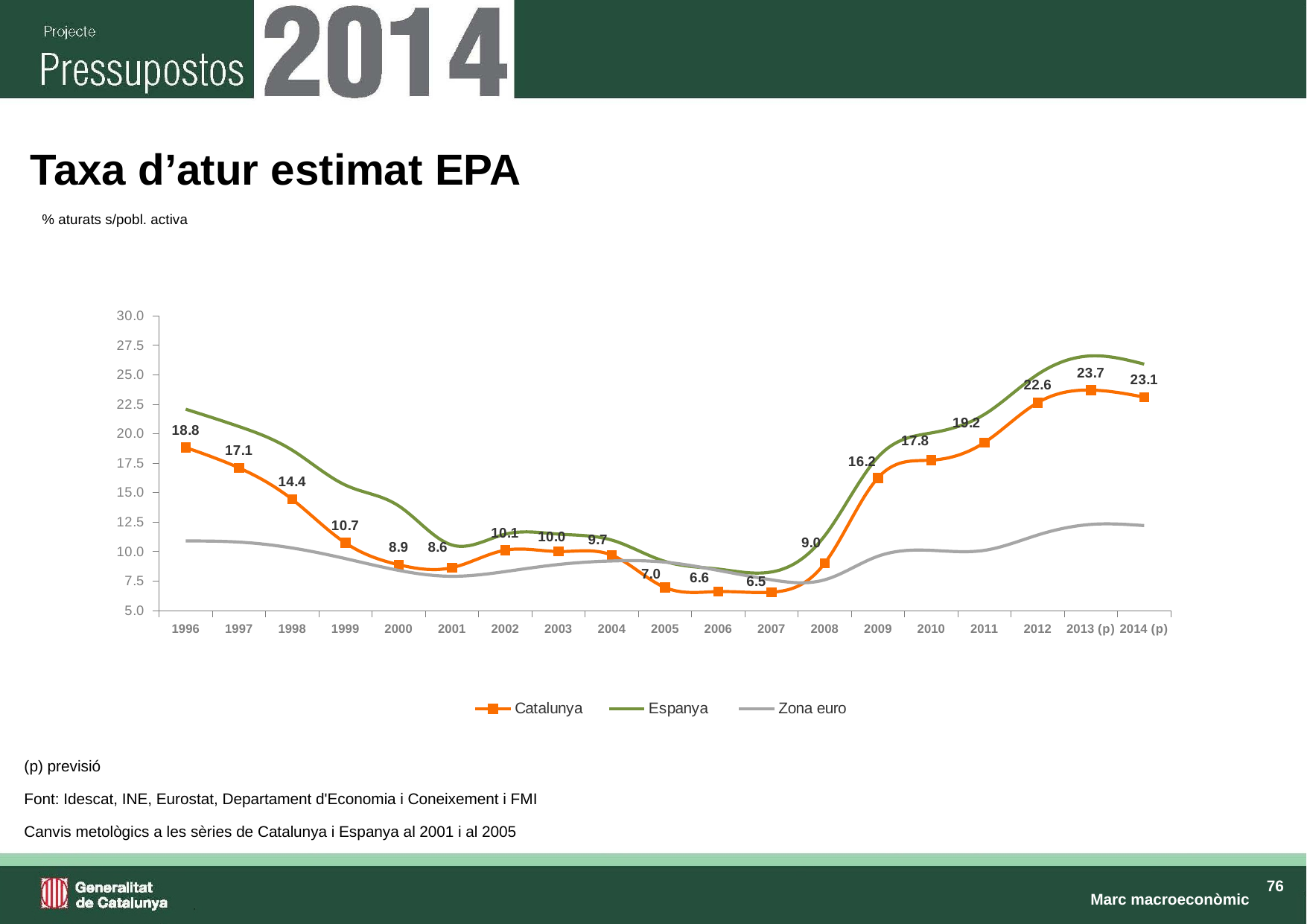

# Taxa d’atur estimat EPA
| % aturats s/pobl. activa |
| --- |

### Chart

| Category | Catalunya | Espanya  | Zona euro |
|---|---|---|---|
| 1996 | 18.82813759398949 | 22.07834298955509 | 10.9 |
| 1997 | 17.101494137981543 | 20.610362185054235 | 10.8 |
| 1998 | 14.424586518939623 | 18.60227422874263 | 10.3 |
| 1999 | 10.7264154892732 | 15.63906712498884 | 9.4 |
| 2000 | 8.88022599994855 | 13.872026306126578 | 8.4 |
| 2001 | 8.630902950345089 | 10.551363410912968 | 7.9 |
| 2002 | 10.11309062887699 | 11.472733566155426 | 8.3 |
| 2003 | 10.0 | 11.47839561108254 | 8.9 |
| 2004 | 9.694837898531253 | 10.97075953670092 | 9.200000000000001 |
| 2005 | 6.952778779075929 | 9.163344131545125 | 9.1 |
| 2006 | 6.6016425779870875 | 8.513598161952645 | 8.4 |
| 2007 | 6.548410719698369 | 8.264423008389796 | 7.6 |
| 2008 | 9.000702906018953 | 11.326726757444774 | 7.6 |
| 2009 | 16.24973736737049 | 18.012992429479535 | 9.6 |
| 2010 | 17.751682252861492 | 20.063263986292057 | 10.1 |
| 2011 | 19.24995892546796 | 21.637571344435695 | 10.1 |
| 2012 | 22.63347244737539 | 25.02901055117009 | 11.4 |
| 2013 (p) | 23.7 | 26.6 | 12.3 |
| 2014 (p) | 23.1 | 25.9 | 12.2 |
| (p) previsió |  |  |  |  |
| --- | --- | --- | --- | --- |
| Font: Idescat, INE, Eurostat, Departament d'Economia i Coneixement i FMI |  |  |  |  |
| Canvis metològics a les sèries de Catalunya i Espanya al 2001 i al 2005 |  |  |  |  |
Marc macroeconòmic